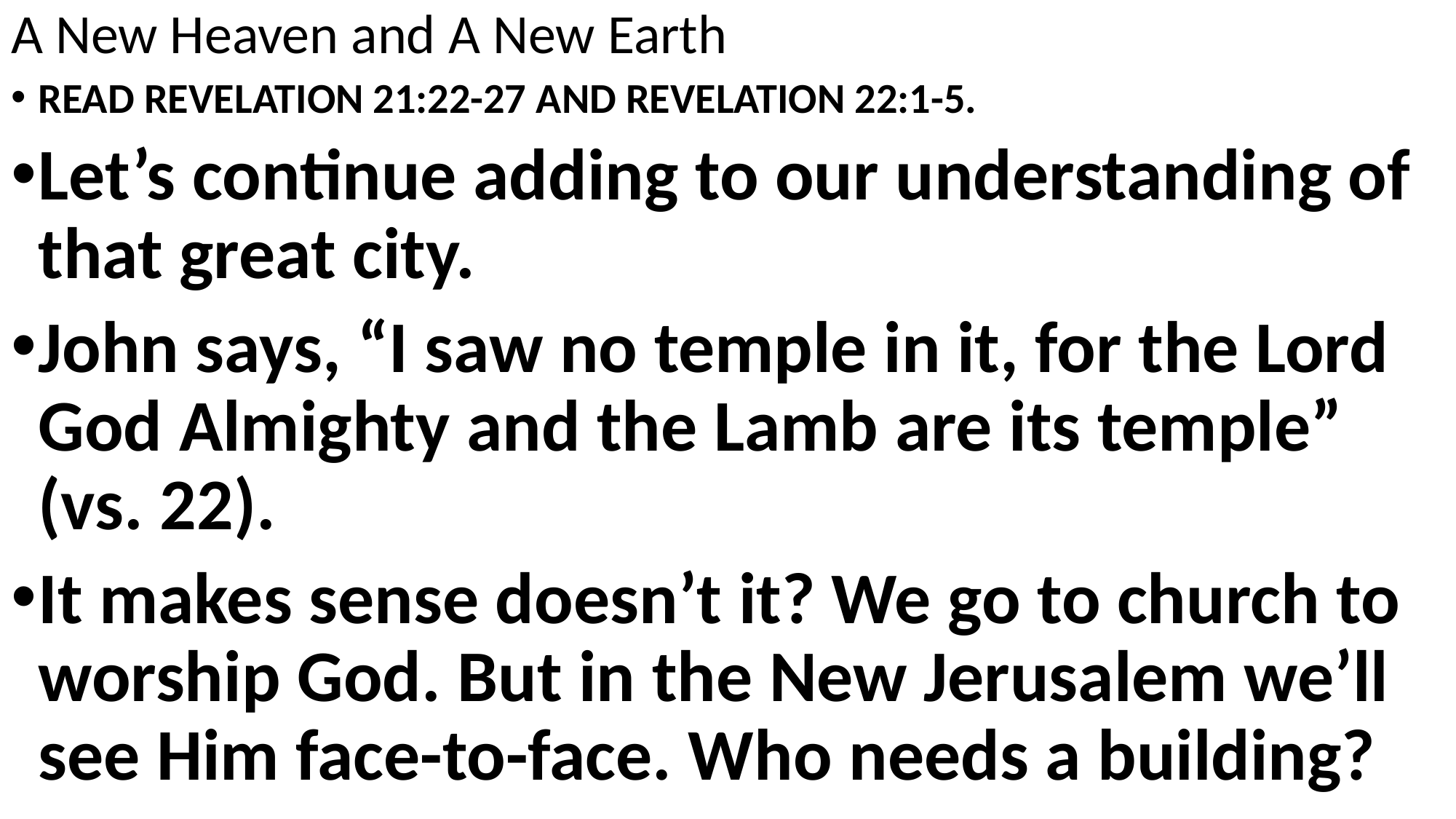

# A New Heaven and A New Earth
READ REVELATION 21:22-27 AND REVELATION 22:1-5.
Let’s continue adding to our understanding of that great city.
John says, “I saw no temple in it, for the Lord God Almighty and the Lamb are its temple” (vs. 22).
It makes sense doesn’t it? We go to church to worship God. But in the New Jerusalem we’ll see Him face-to-face. Who needs a building?